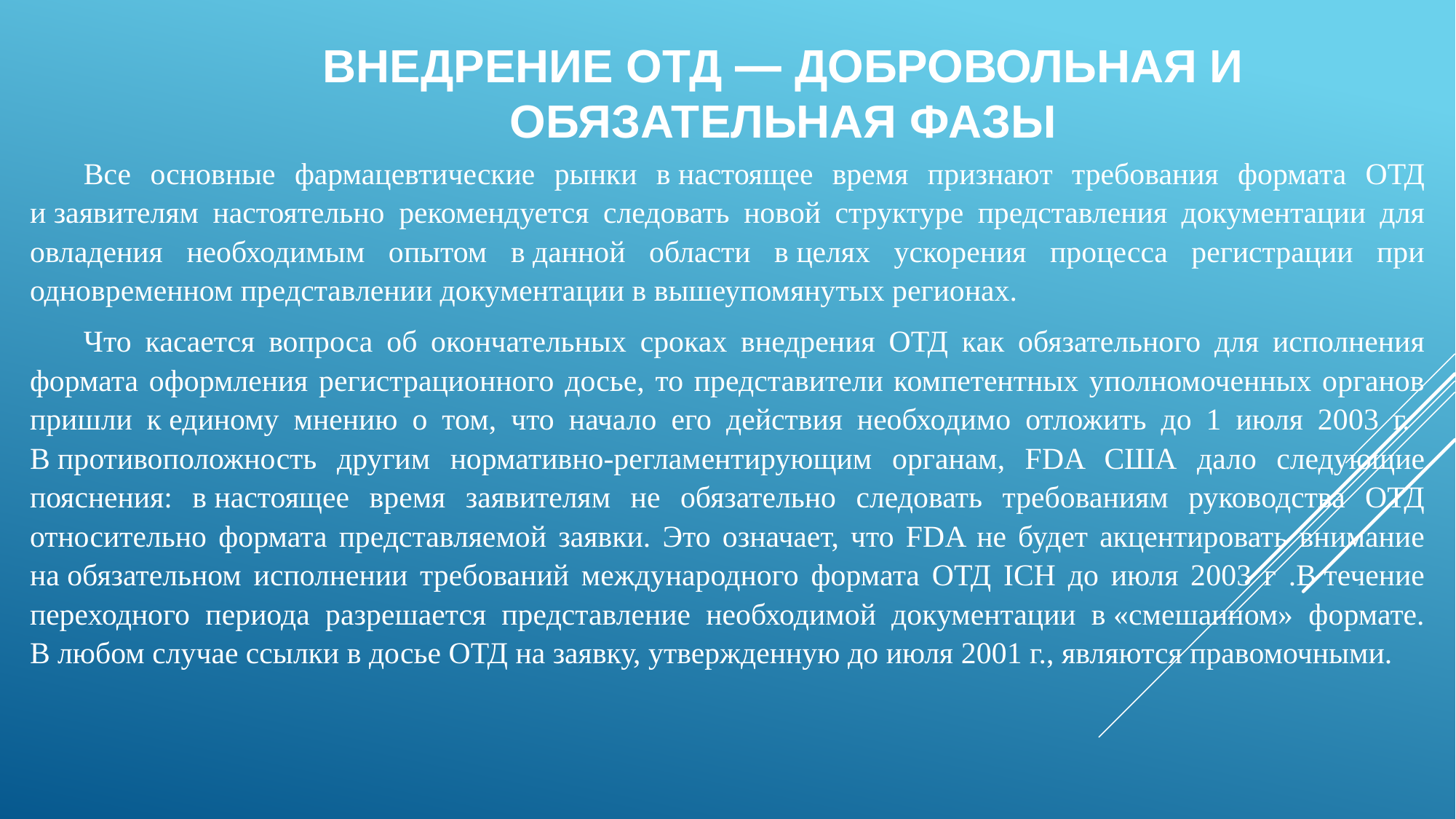

# ВНЕДРЕНИЕ ОТД — ДОБРОВОЛЬНАЯ И ОБЯЗАТЕЛЬНАЯ ФАЗЫ
Все основные фармацевтические рынки в настоящее время признают требования формата ОТД и заявителям настоятельно рекомендуется следовать новой структуре представления документации для овладения необходимым опытом в данной области в целях ускорения процесса регистрации при одновременном представлении документации в вышеупомянутых регионах.
Что касается вопроса об окончательных сроках внедрения ОТД как обязательного для исполнения формата оформления регистрационного досье, то представители компетентных уполномоченных органов пришли к единому мнению о том, что начало его действия необходимо отложить до 1 июля 2003 г.  В противоположность другим нормативно-регламентирующим органам, FDA США дало следующие пояснения: в настоящее время заявителям не обязательно следовать требованиям руководства ОТД относительно формата представляемой заявки. Это означает, что FDA не будет акцентировать внимание на обязательном исполнении требований международного формата ОТД ICH до июля 2003 г .В течение переходного периода разрешается представление необходимой документации в «смешанном» формате. В любом случае ссылки в досье ОТД на заявку, утвержденную до июля 2001 г., являются правомочными.